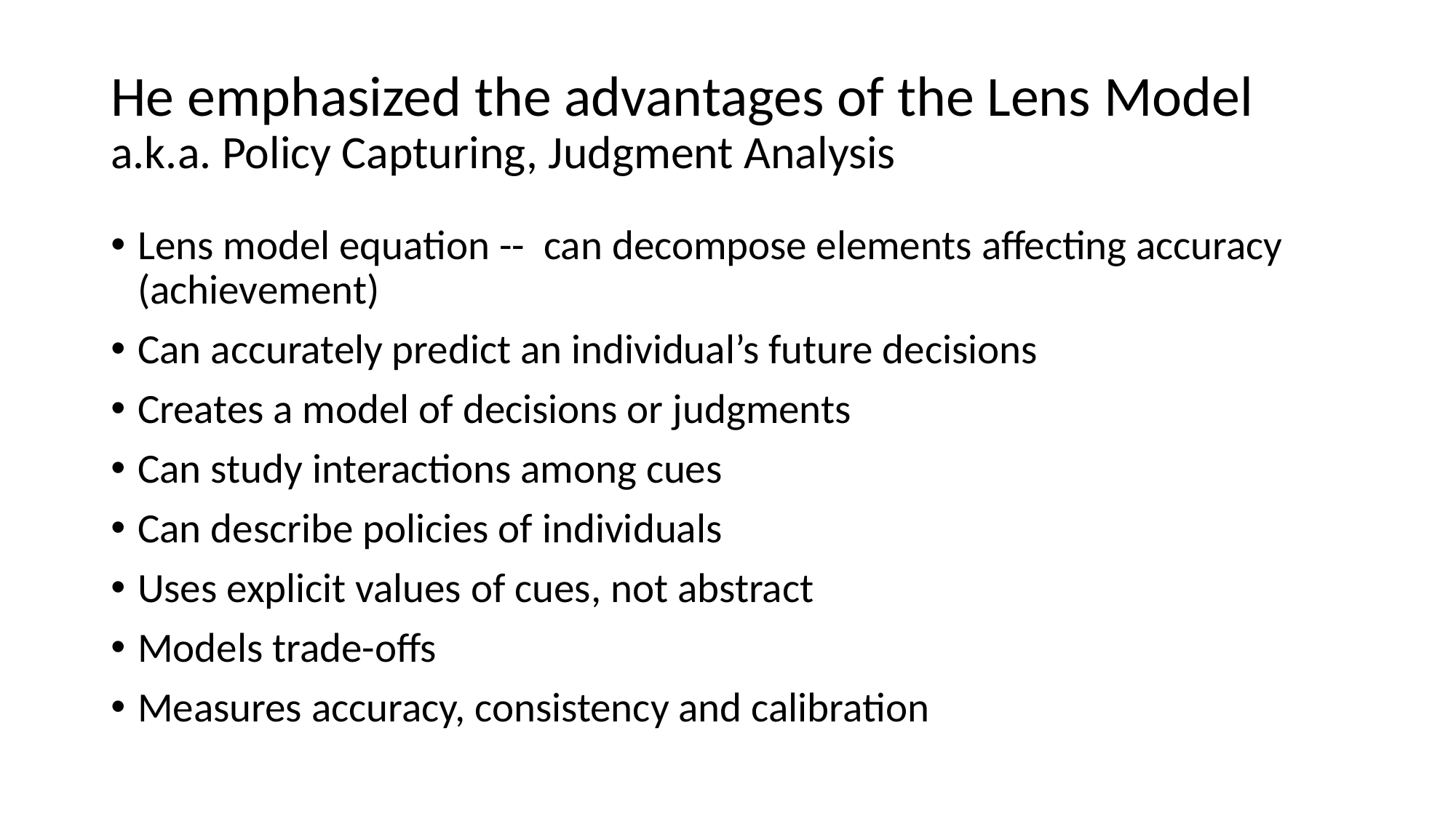

# He emphasized the advantages of the Lens Model a.k.a. Policy Capturing, Judgment Analysis
Lens model equation --  can decompose elements affecting accuracy (achievement)
Can accurately predict an individual’s future decisions
Creates a model of decisions or judgments
Can study interactions among cues
Can describe policies of individuals
Uses explicit values of cues, not abstract
Models trade-offs
Measures accuracy, consistency and calibration